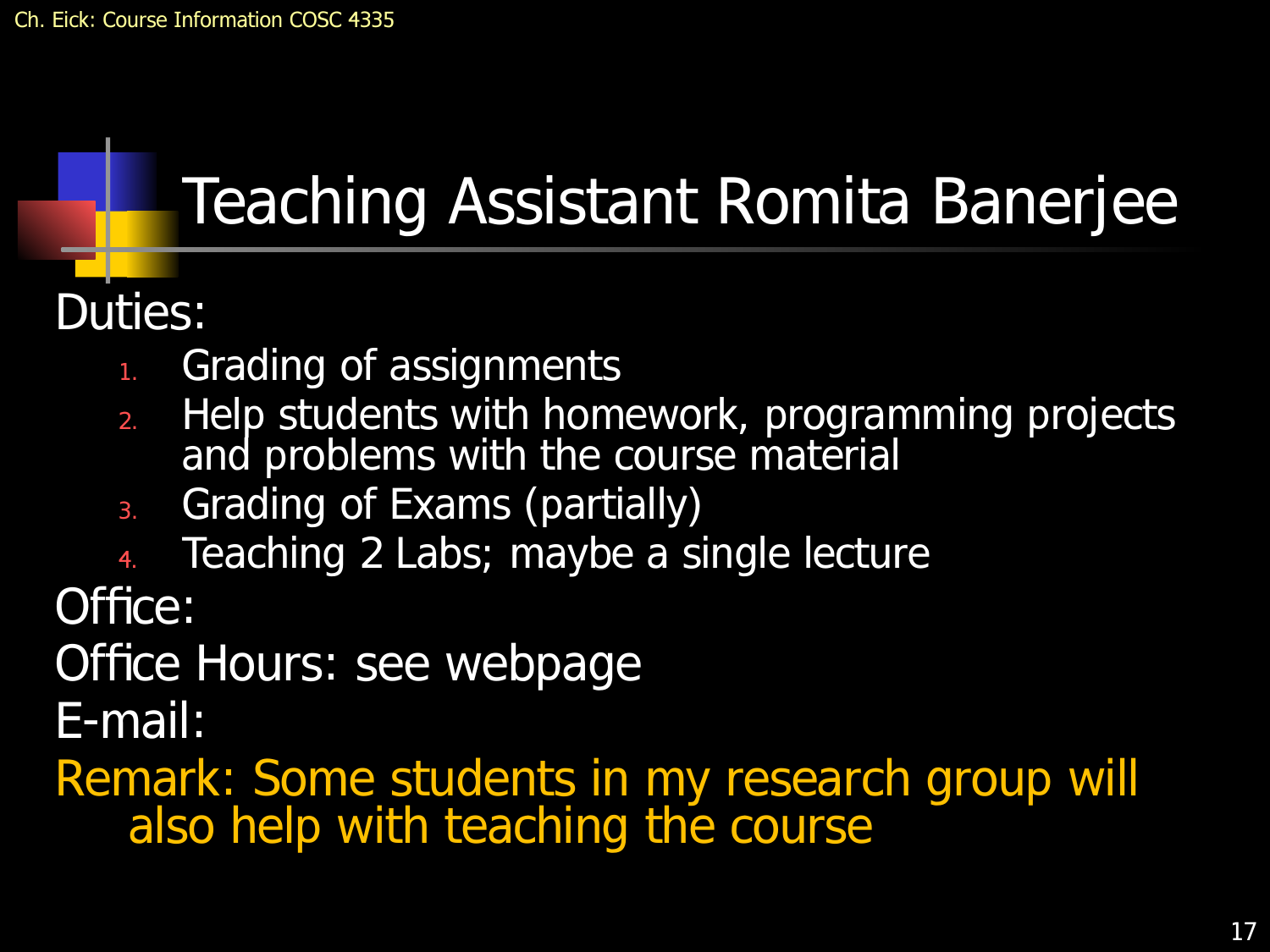

# Teaching Assistant Romita Banerjee
Duties:
Grading of assignments
Help students with homework, programming projects and problems with the course material
Grading of Exams (partially)
Teaching 2 Labs; maybe a single lecture
Office:
Office Hours: see webpage
E-mail:
Remark: Some students in my research group will also help with teaching the course
17